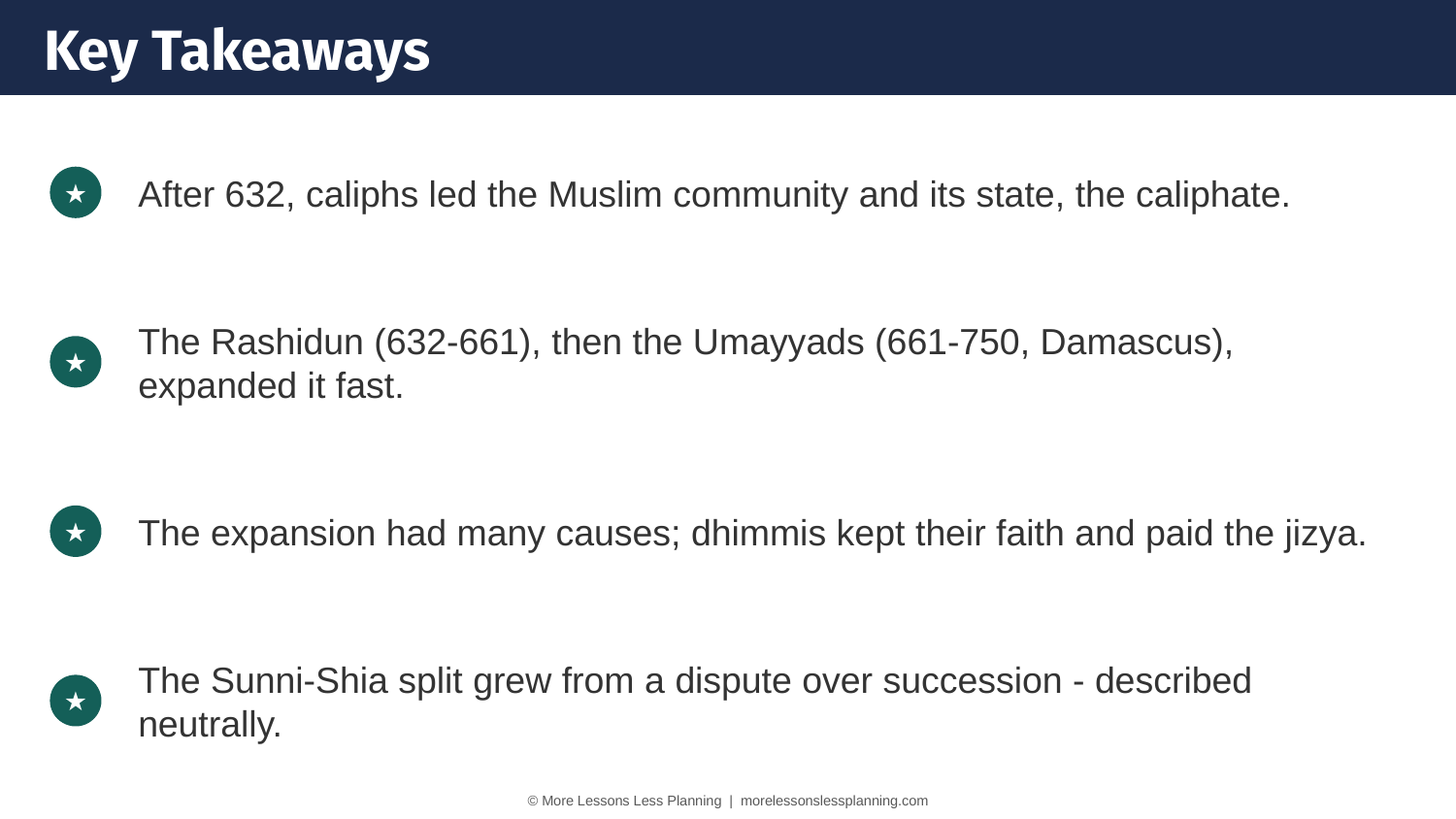

Key Takeaways
After 632, caliphs led the Muslim community and its state, the caliphate.

★
The Rashidun (632-661), then the Umayyads (661-750, Damascus), expanded it fast.

★
The expansion had many causes; dhimmis kept their faith and paid the jizya.

★
The Sunni-Shia split grew from a dispute over succession - described neutrally.

★
© More Lessons Less Planning  |  morelessonslessplanning.com